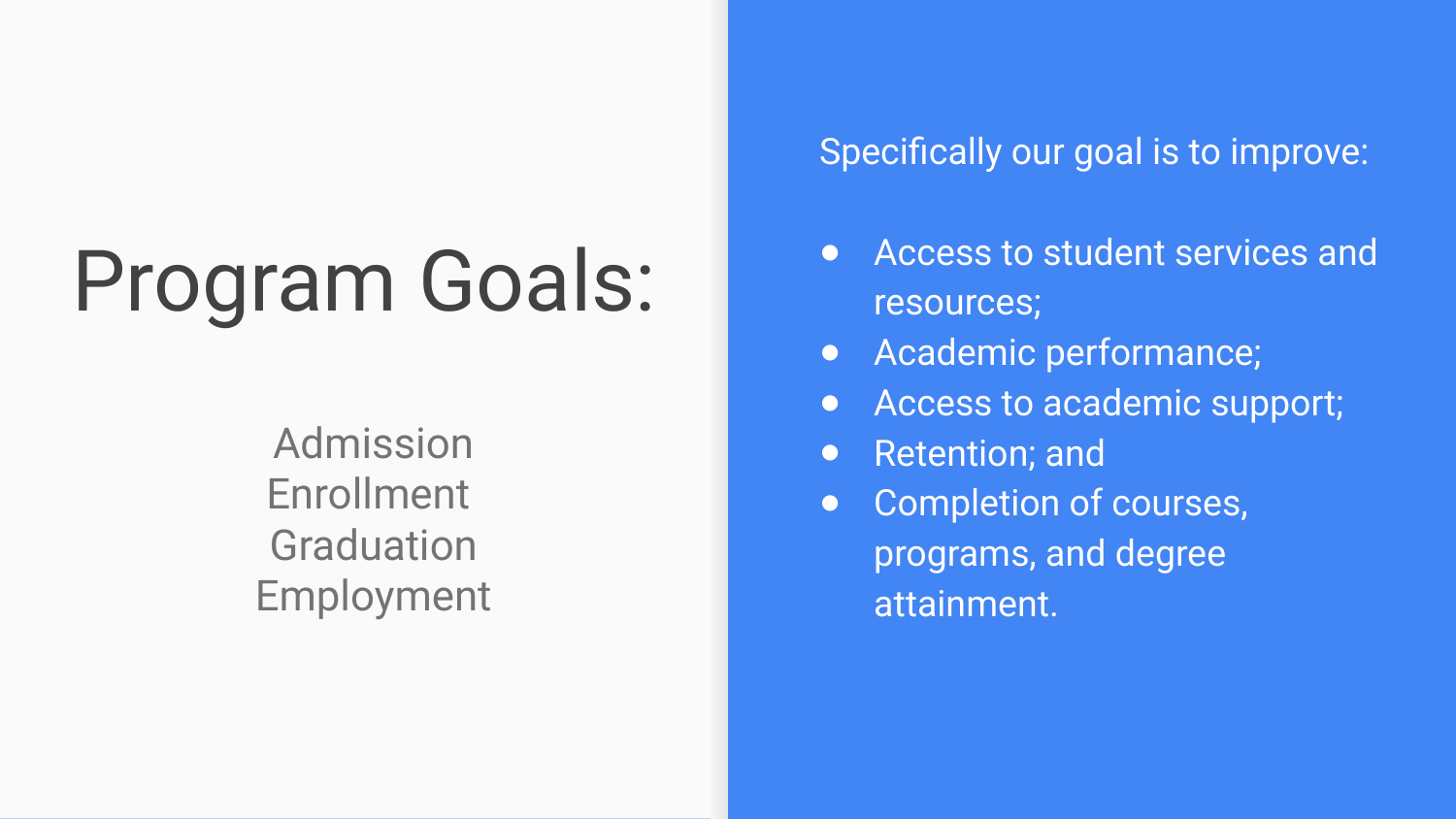

Specifically our goal is to improve:

Access to student services and resources;
Academic performance;
Access to academic support;
Retention; and
Completion of courses, programs, and degree attainment.

# Program Goals:
Admission
Enrollment
Graduation
Employment